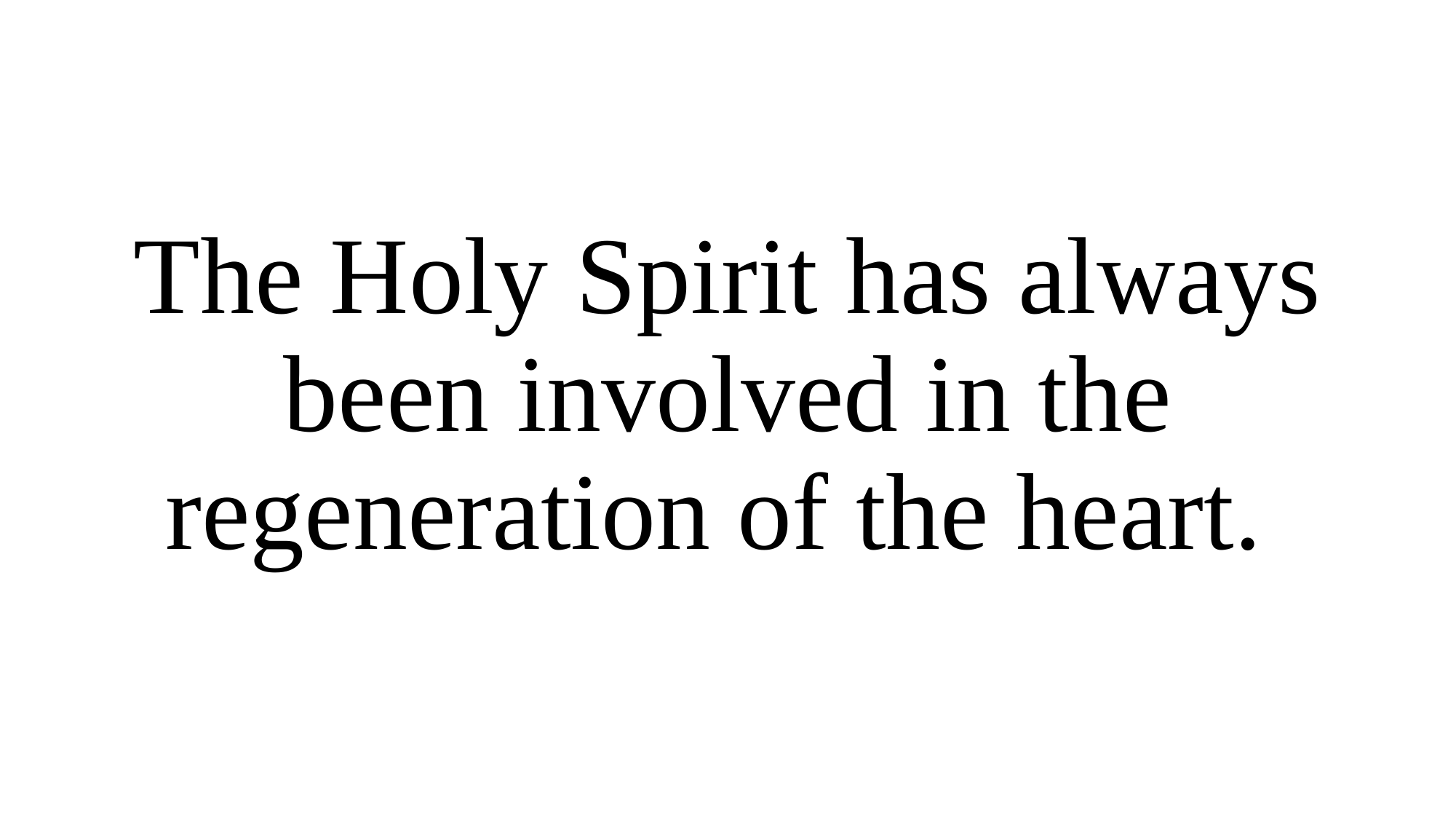

The Holy Spirit has always been involved in the regeneration of the heart.